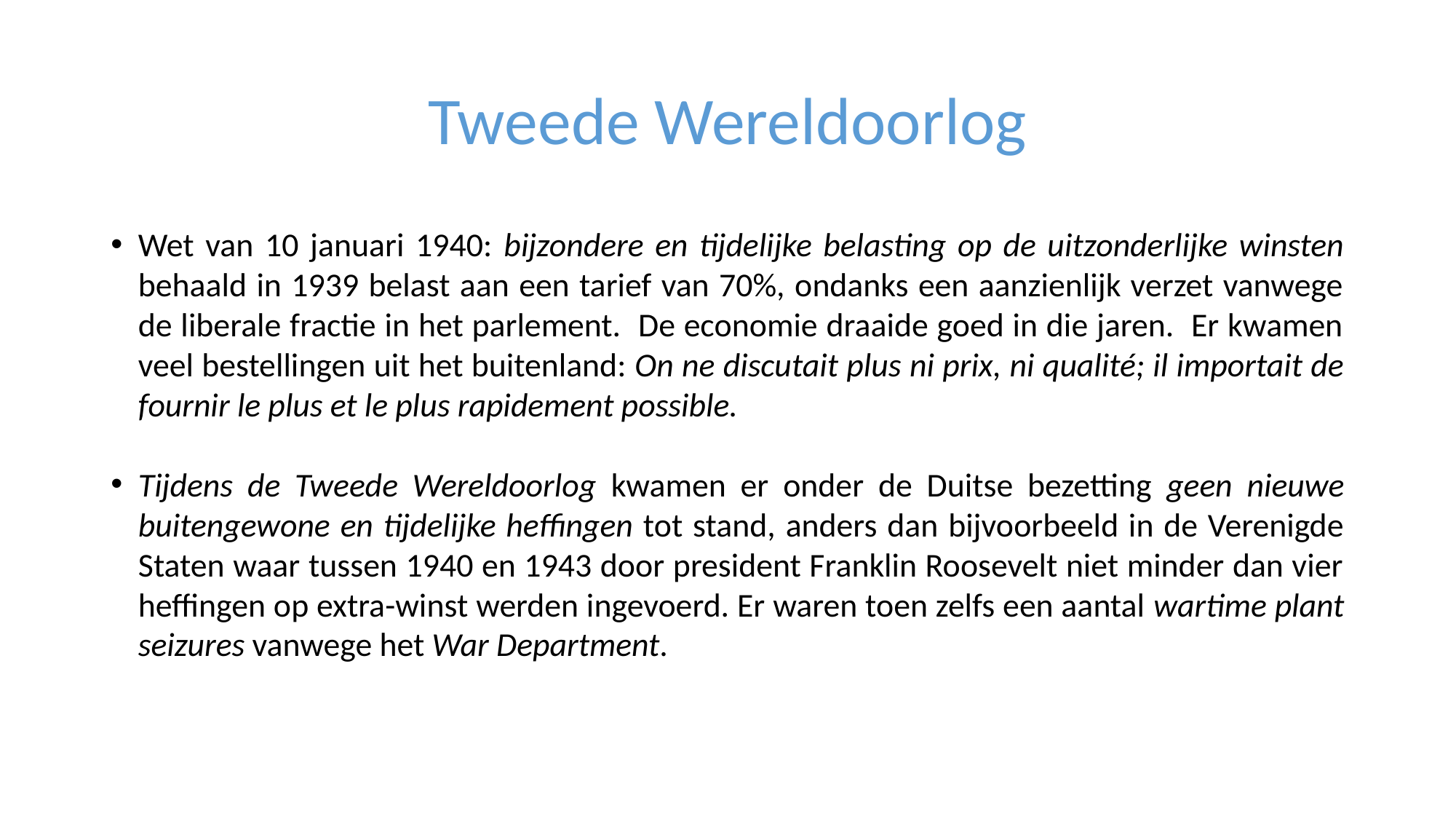

# Tweede Wereldoorlog
Wet van 10 januari 1940: bijzondere en tijdelijke belasting op de uitzonderlijke winsten behaald in 1939 belast aan een tarief van 70%, ondanks een aanzienlijk verzet vanwege de liberale fractie in het parlement.  De economie draaide goed in die jaren.  Er kwamen veel bestellingen uit het buitenland: On ne discutait plus ni prix, ni qualité; il importait de fournir le plus et le plus rapidement possible.

Tijdens de Tweede Wereldoorlog kwamen er onder de Duitse bezetting geen nieuwe buitengewone en tijdelijke heffingen tot stand, anders dan bijvoorbeeld in de Verenigde Staten waar tussen 1940 en 1943 door president Franklin Roosevelt niet minder dan vier heffingen op extra-winst werden ingevoerd. Er waren toen zelfs een aantal wartime plant seizures vanwege het War Department.